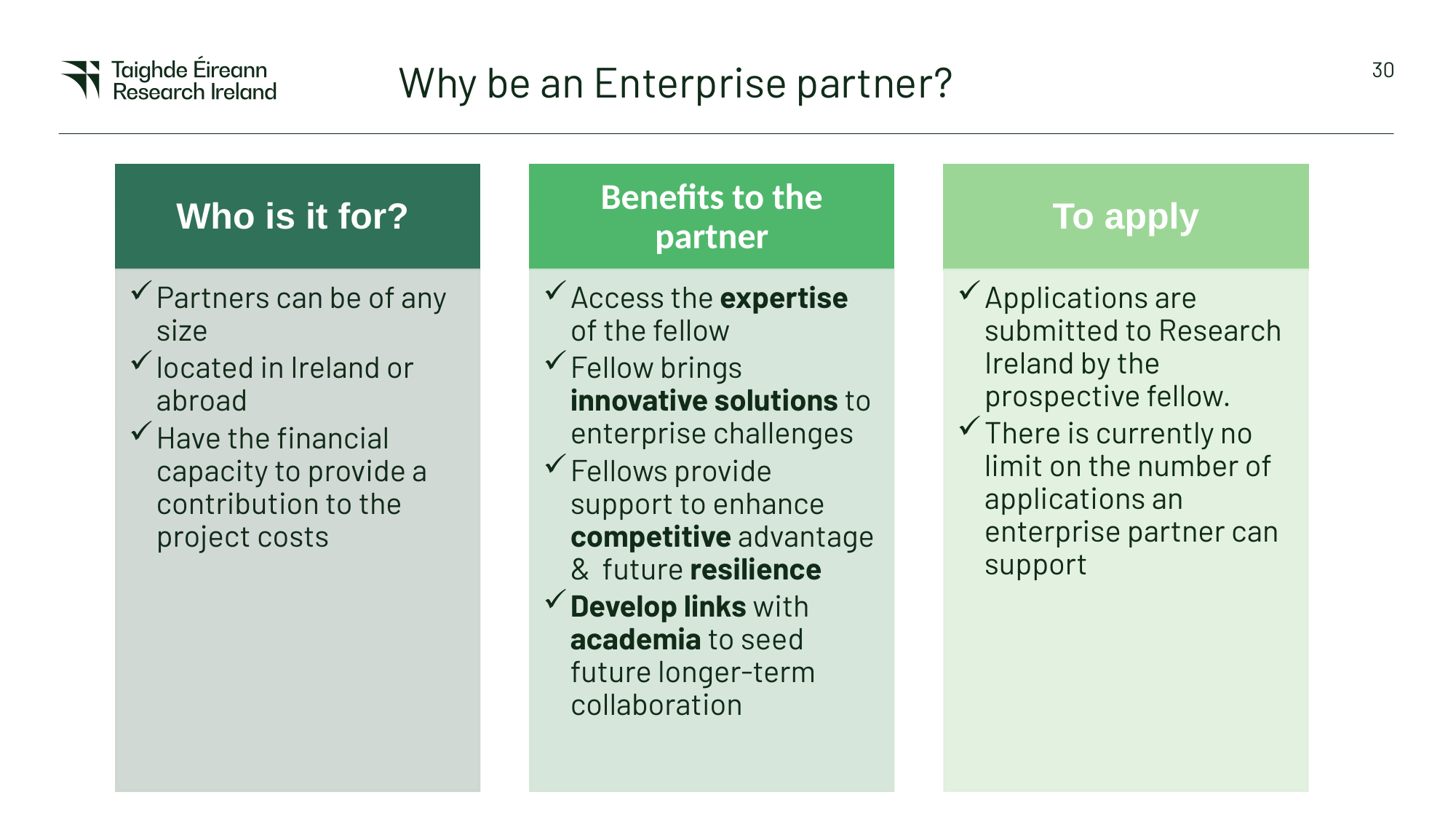

Why be an Enterprise partner?
Who is it for?
Partners can be of any size
located in Ireland or abroad
Have the financial capacity to provide a contribution to the project costs
Benefits to the partner
Access the expertise of the fellow
Fellow brings innovative solutions to enterprise challenges
Fellows provide support to enhance competitive advantage &  future resilience
Develop links with academia to seed future longer-term collaboration
To apply
Applications are submitted to Research Ireland by the prospective fellow.
There is currently no limit on the number of applications an enterprise partner can support